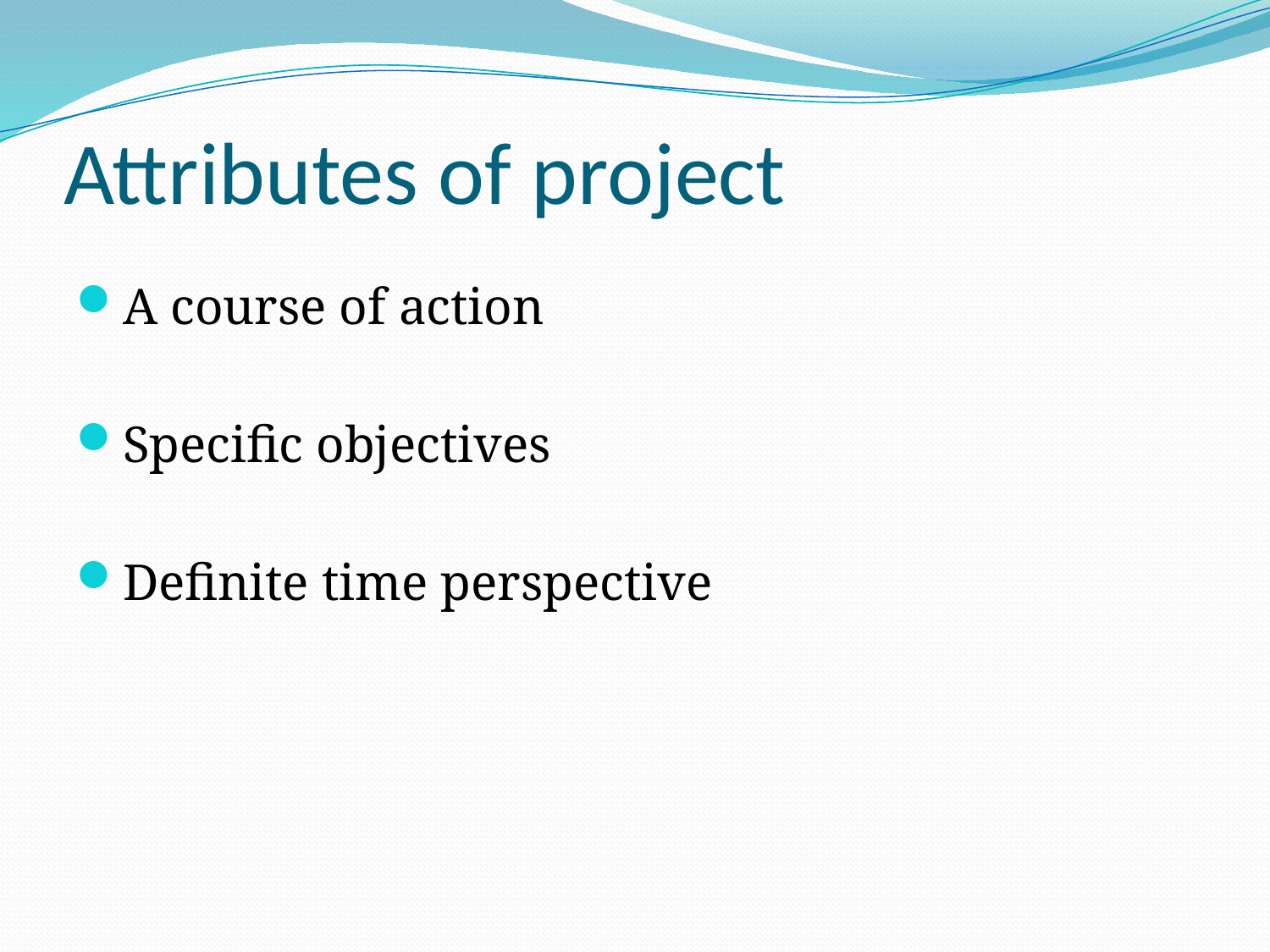

# Attributes of project
A course of action

Specific objectives

Definite time perspective